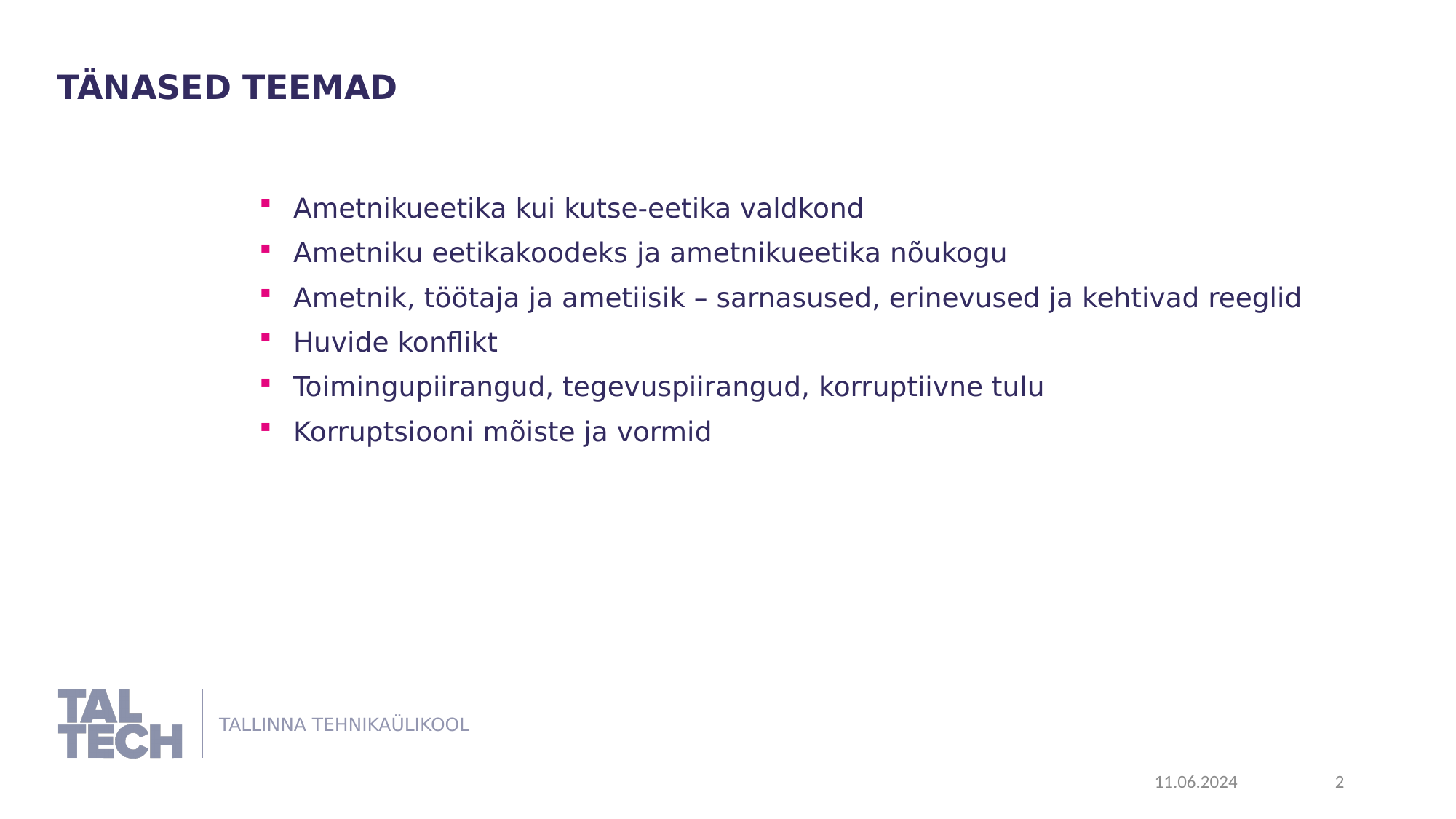

Tänased teemad
Ametnikueetika kui kutse-eetika valdkond
Ametniku eetikakoodeks ja ametnikueetika nõukogu
Ametnik, töötaja ja ametiisik – sarnasused, erinevused ja kehtivad reeglid
Huvide konflikt
Toimingupiirangud, tegevuspiirangud, korruptiivne tulu
Korruptsiooni mõiste ja vormid

11.06.2024
2